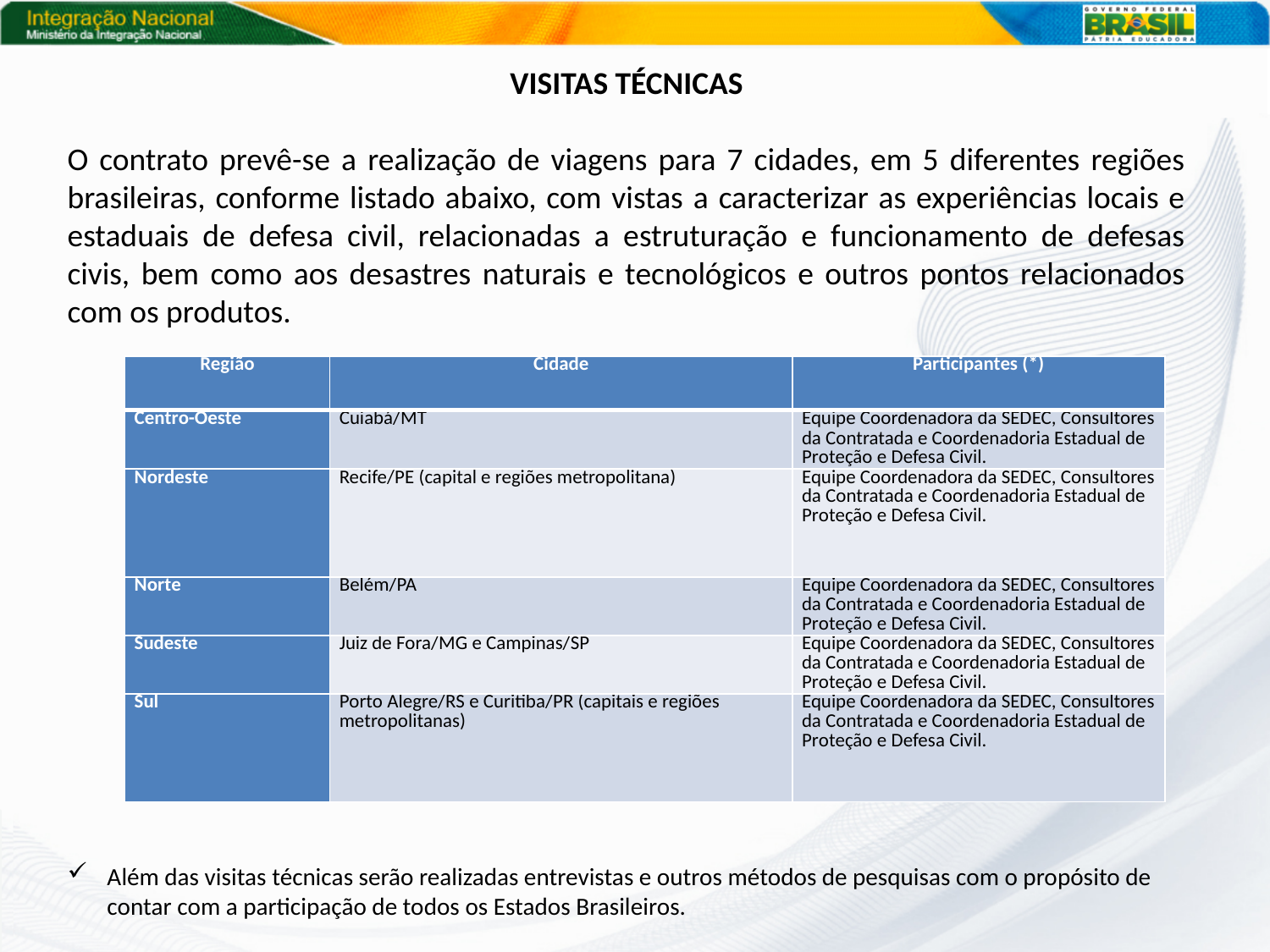

VISITAS TÉCNICAS

O contrato prevê-se a realização de viagens para 7 cidades, em 5 diferentes regiões brasileiras, conforme listado abaixo, com vistas a caracterizar as experiências locais e estaduais de defesa civil, relacionadas a estruturação e funcionamento de defesas civis, bem como aos desastres naturais e tecnológicos e outros pontos relacionados com os produtos.
| Região | Cidade | Participantes (\*) |
| --- | --- | --- |
| Centro-Oeste | Cuiabá/MT | Equipe Coordenadora da SEDEC, Consultores da Contratada e Coordenadoria Estadual de Proteção e Defesa Civil. |
| Nordeste | Recife/PE (capital e regiões metropolitana) | Equipe Coordenadora da SEDEC, Consultores da Contratada e Coordenadoria Estadual de Proteção e Defesa Civil. |
| Norte | Belém/PA | Equipe Coordenadora da SEDEC, Consultores da Contratada e Coordenadoria Estadual de Proteção e Defesa Civil. |
| Sudeste | Juiz de Fora/MG e Campinas/SP | Equipe Coordenadora da SEDEC, Consultores da Contratada e Coordenadoria Estadual de Proteção e Defesa Civil. |
| Sul | Porto Alegre/RS e Curitiba/PR (capitais e regiões metropolitanas) | Equipe Coordenadora da SEDEC, Consultores da Contratada e Coordenadoria Estadual de Proteção e Defesa Civil. |
Além das visitas técnicas serão realizadas entrevistas e outros métodos de pesquisas com o propósito de contar com a participação de todos os Estados Brasileiros.